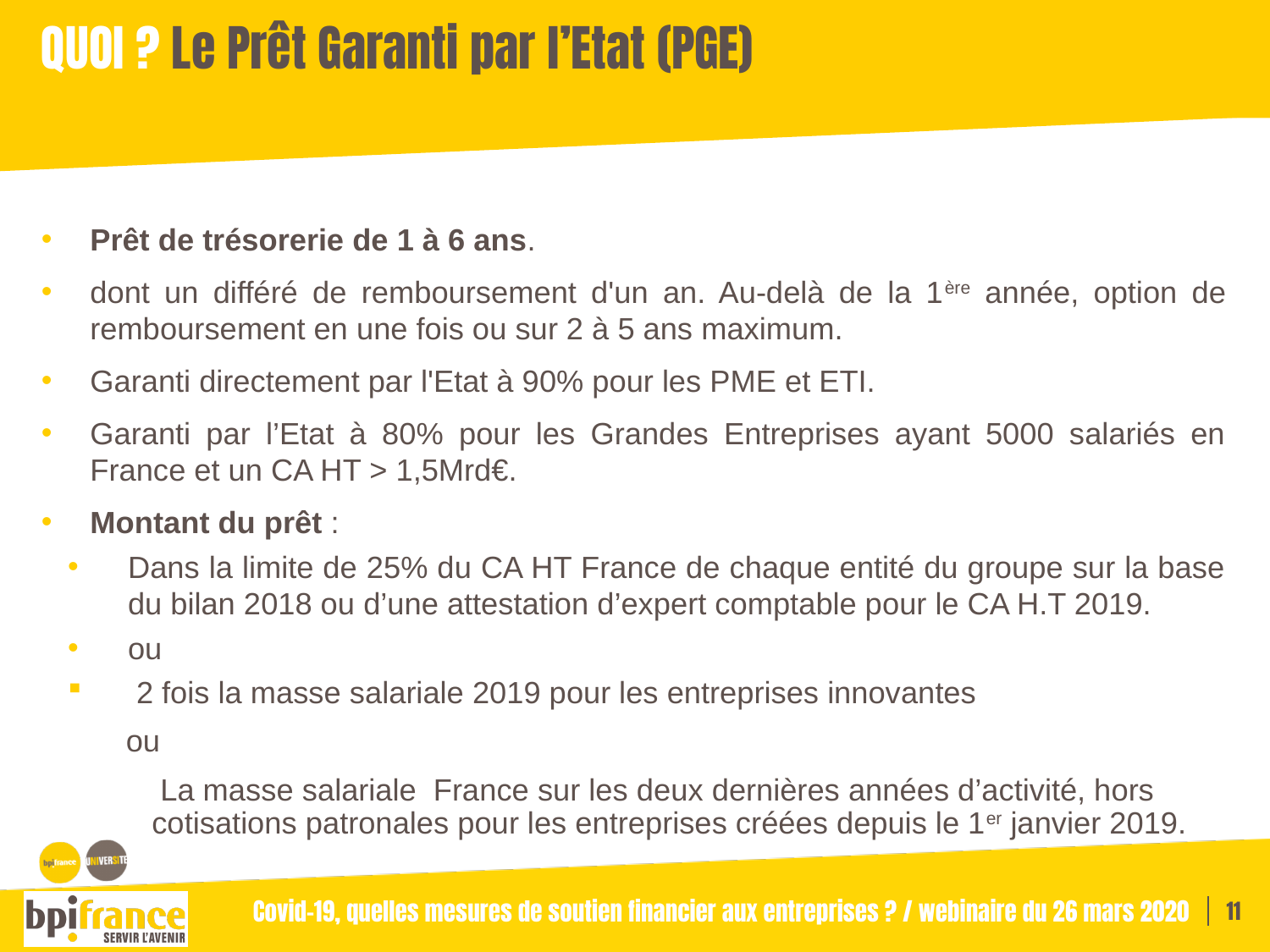

# QUOI ? Le Prêt Garanti par l’Etat (PGE)
Prêt de trésorerie de 1 à 6 ans.
dont un différé de remboursement d'un an. Au-delà de la 1ère année, option de remboursement en une fois ou sur 2 à 5 ans maximum.
Garanti directement par l'Etat à 90% pour les PME et ETI.
Garanti par l’Etat à 80% pour les Grandes Entreprises ayant 5000 salariés en France et un CA HT > 1,5Mrd€.
Montant du prêt :
Dans la limite de 25% du CA HT France de chaque entité du groupe sur la base du bilan 2018 ou d’une attestation d’expert comptable pour le CA H.T 2019.
ou
 2 fois la masse salariale 2019 pour les entreprises innovantes
          ou
	 La masse salariale  France sur les deux dernières années d’activité, hors 	cotisations patronales pour les entreprises créées depuis le 1er janvier 2019.
11